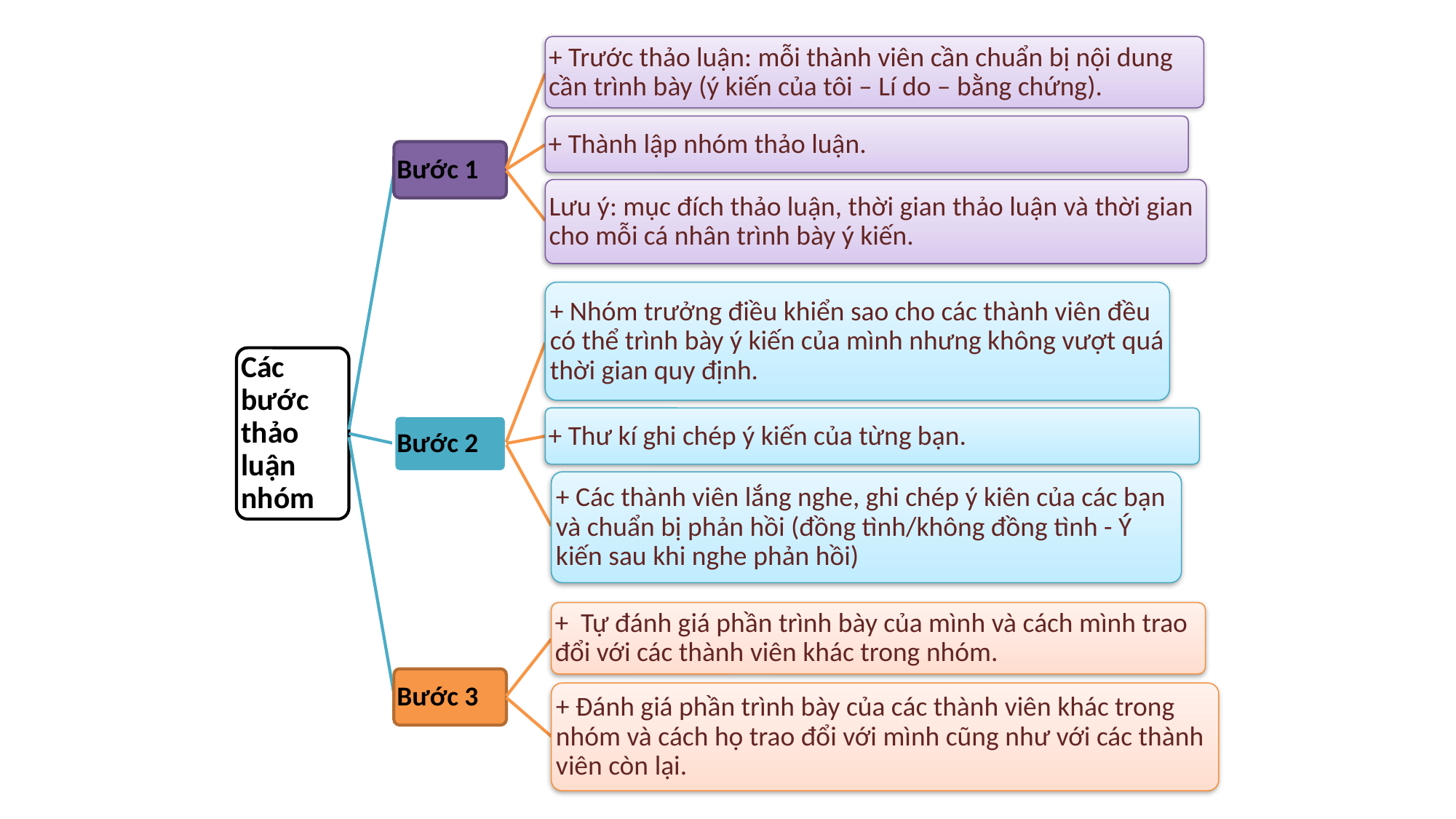

144
Các bước thảo luận nhóm

Bước 1

+ Trước thảo luận: mỗi thành viên cần chuẩn bị nội dung cần trình bày (ý kiến của tôi – Lí do – bằng chứng).

+ Thành lập nhóm thảo luận.

Lưu ý: mục đích thảo luận, thời gian thảo luận và thời gian cho mỗi cá nhân trình bày ý kiến.

Bước 2

+ Nhóm trưởng điều khiển sao cho các thành viên đều có thể trình bày ý kiến của mình nhưng không vượt quá thời gian quy định.

+ Thư kí ghi chép ý kiến của từng bạn.

+ Các thành viên lắng nghe, ghi chép ý kiên của các bạn và chuẩn bị phản hồi (đồng tình/không đồng tình - Ý kiến sau khi nghe phản hồi)

Bước 3

+  Tự đánh giá phần trình bày của mình và cách mình trao đổi với các thành viên khác trong nhóm.

+ Đánh giá phần trình bày của các thành viên khác trong nhóm và cách họ trao đổi với mình cũng như với các thành viên còn lại.